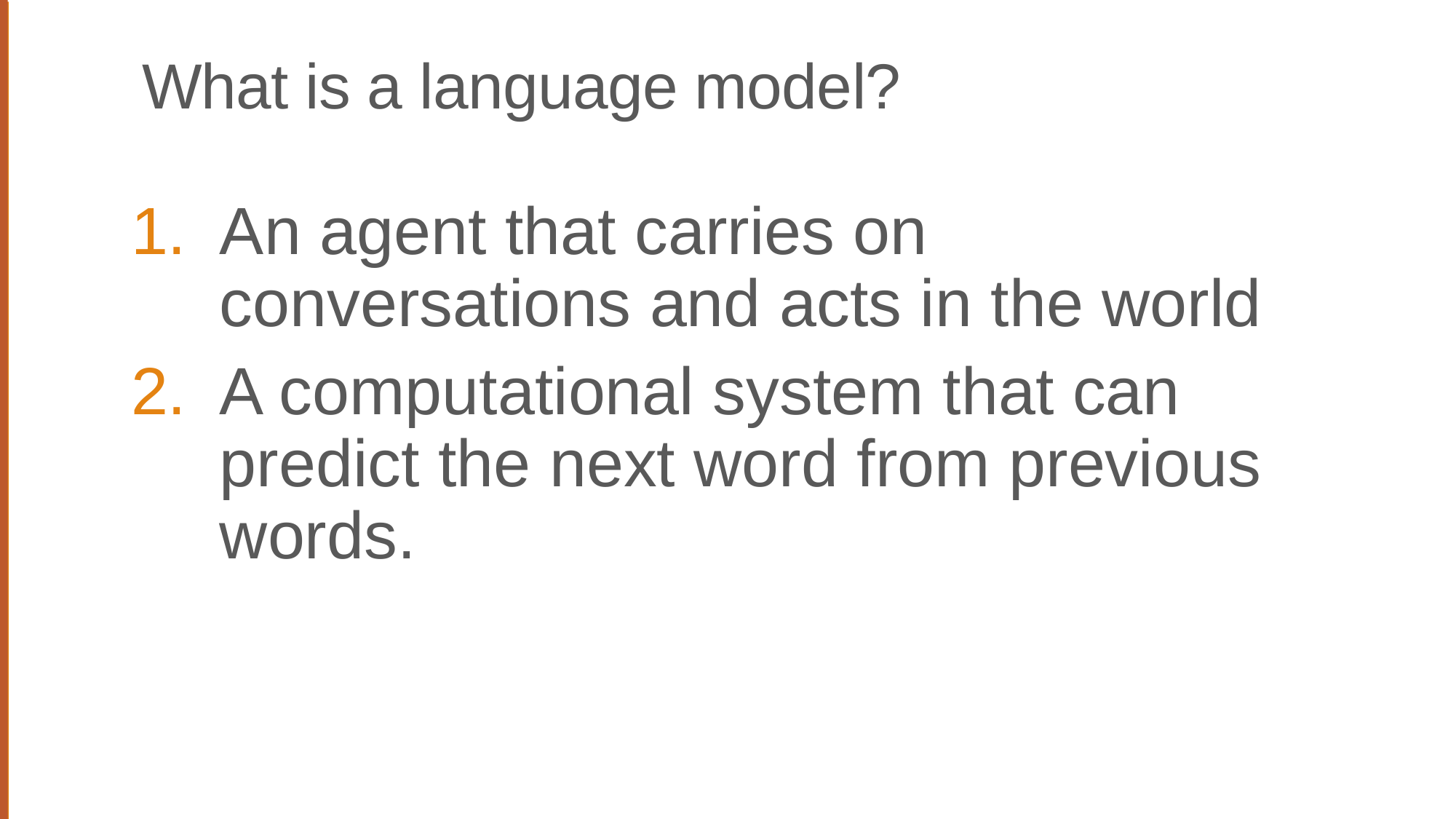

# What is a language model?
An agent that carries on conversations and acts in the world
A computational system that can predict the next word from previous words.